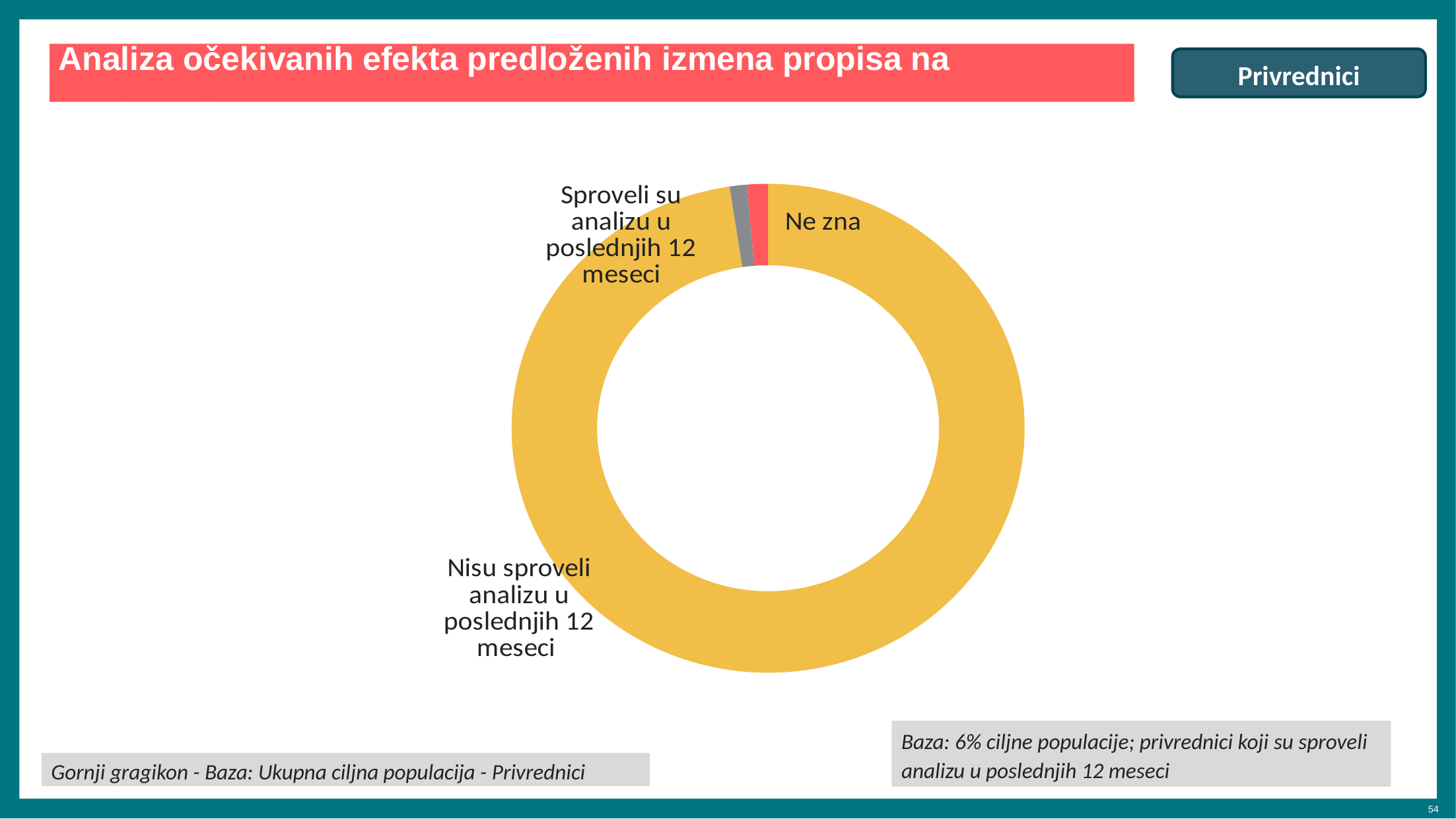

# Analiza očekivanih efekta predloženih izmena propisa na poslovanje
Privrednici

### Chart

| Category | Series 1 |  |
|---|---|---|
| Nisu sproveli analizu u poslednjih 12 meseci | 97.6 | 97.6 |
| Ne zna | 1.1 | 1.1 |
| Sproveli su analizu u poslednjih 12 meseci | 1.3 | 1.3 |
Baza: 6% ciljne populacije; privrednici koji su sproveli analizu u poslednjih 12 meseci
Gornji gragikon - Baza: Ukupna ciljna populacija - Privrednici